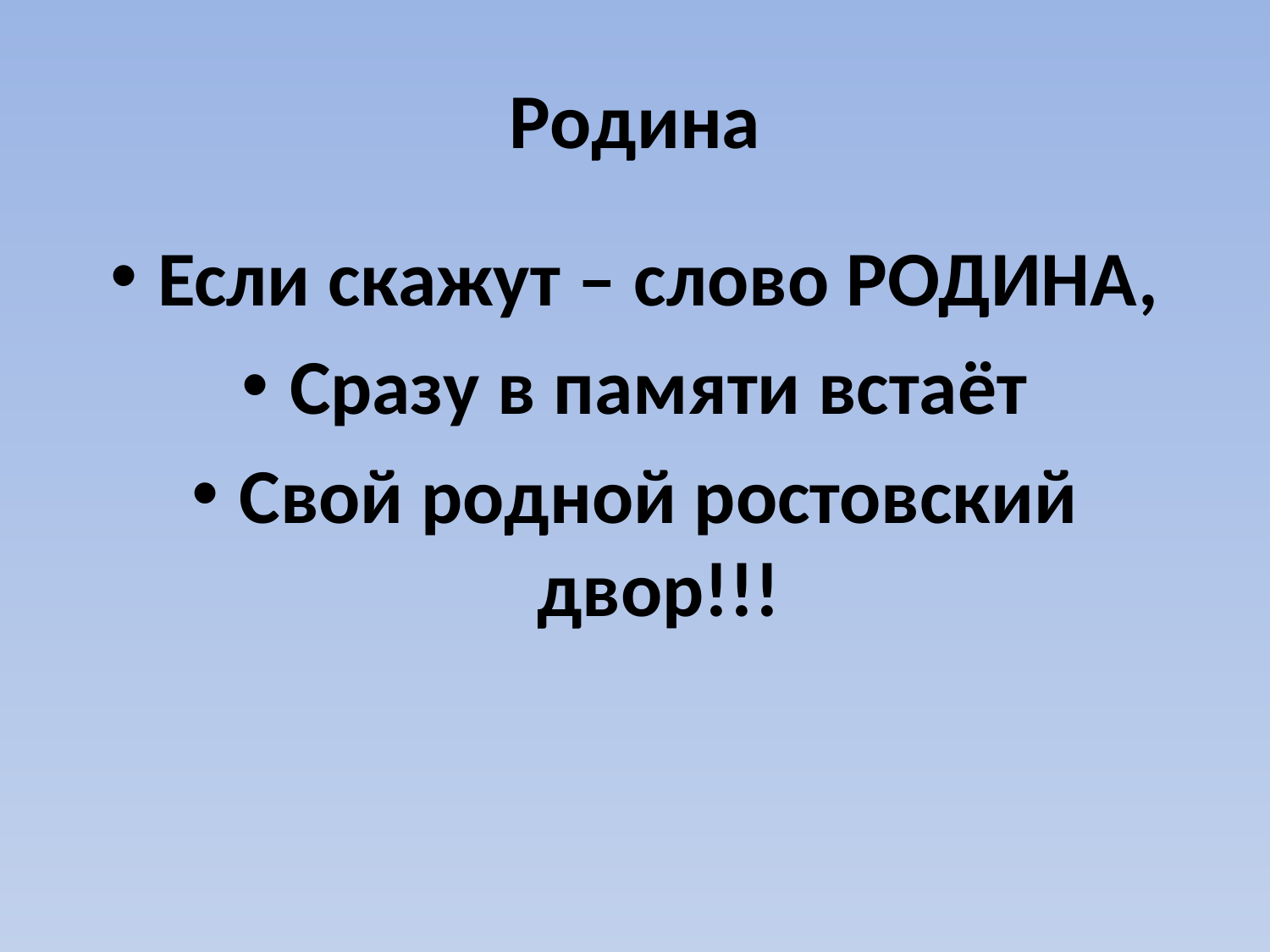

# Родина
Если скажут – слово РОДИНА,
Сразу в памяти встаёт
Свой родной ростовский двор!!!